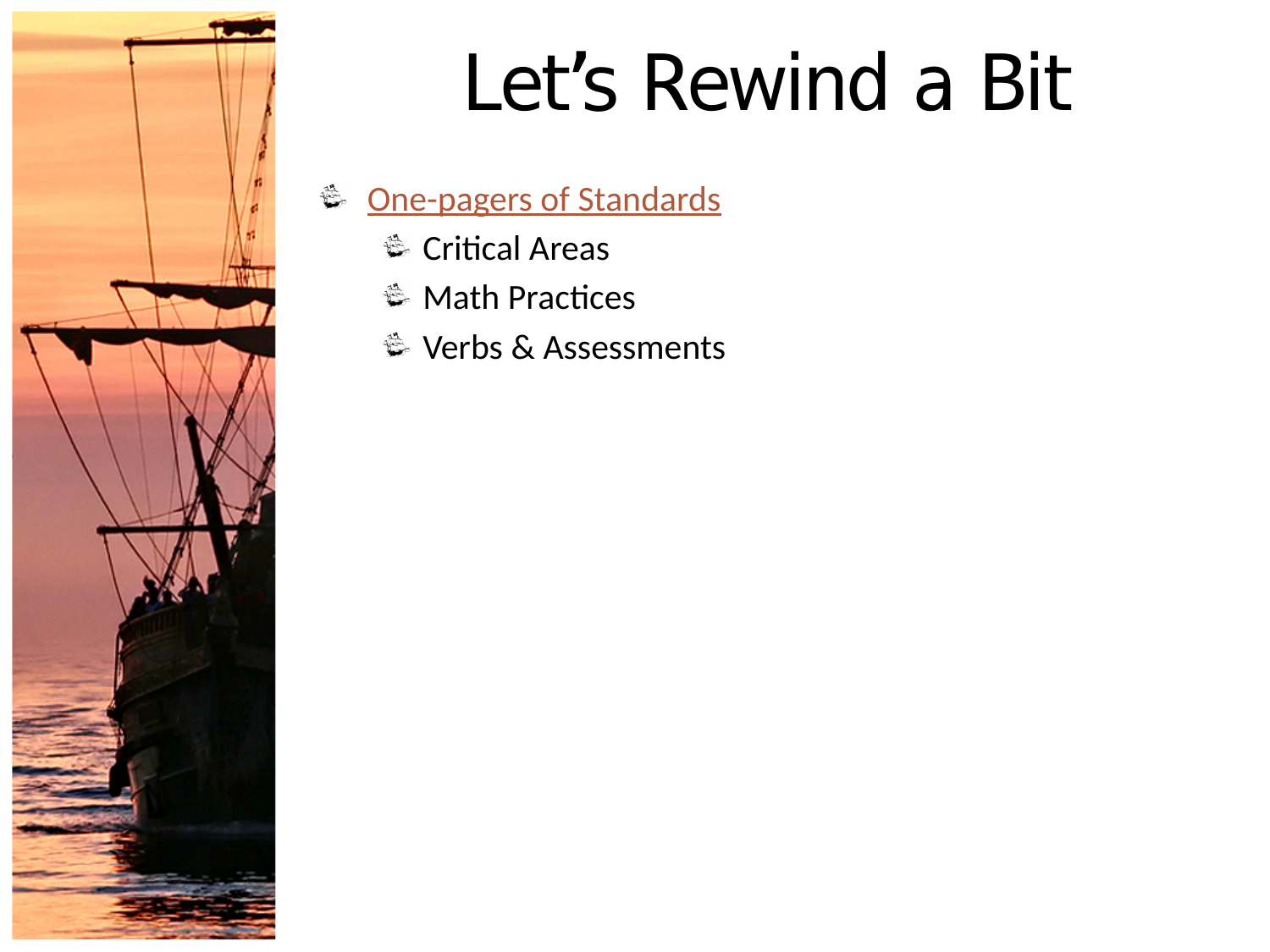

# Let’s Rewind a Bit
One-pagers of Standards
Critical Areas
Math Practices
Verbs & Assessments